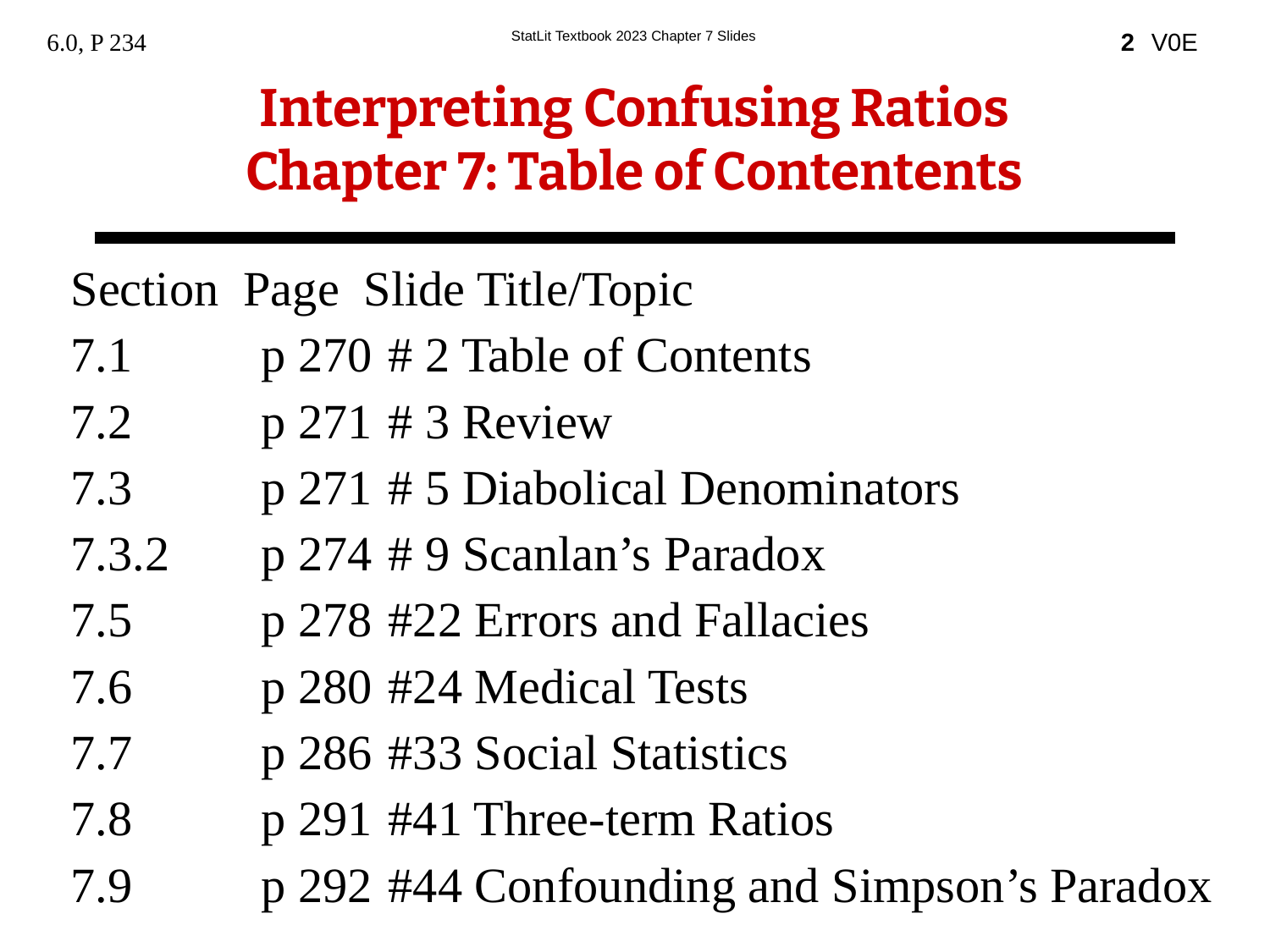

6.0, P 234
2
Interpreting Confusing Ratios
Chapter 7: Table of Contentents
Section  Page  Slide Title/Topic
7.1		p 270	# 2 Table of Contents
7.2		p 271	# 3 Review
7.3 	p 271	# 5 Diabolical Denominators
7.3.2 	p 274	# 9 Scanlan’s Paradox
7.5		p 278	#22 Errors and Fallacies
7.6		p 280	#24 Medical Tests
7.7		p 286	#33 Social Statistics
7.8		p 291	#41 Three-term Ratios
7.9		p 292	#44 Confounding and Simpson’s Paradox